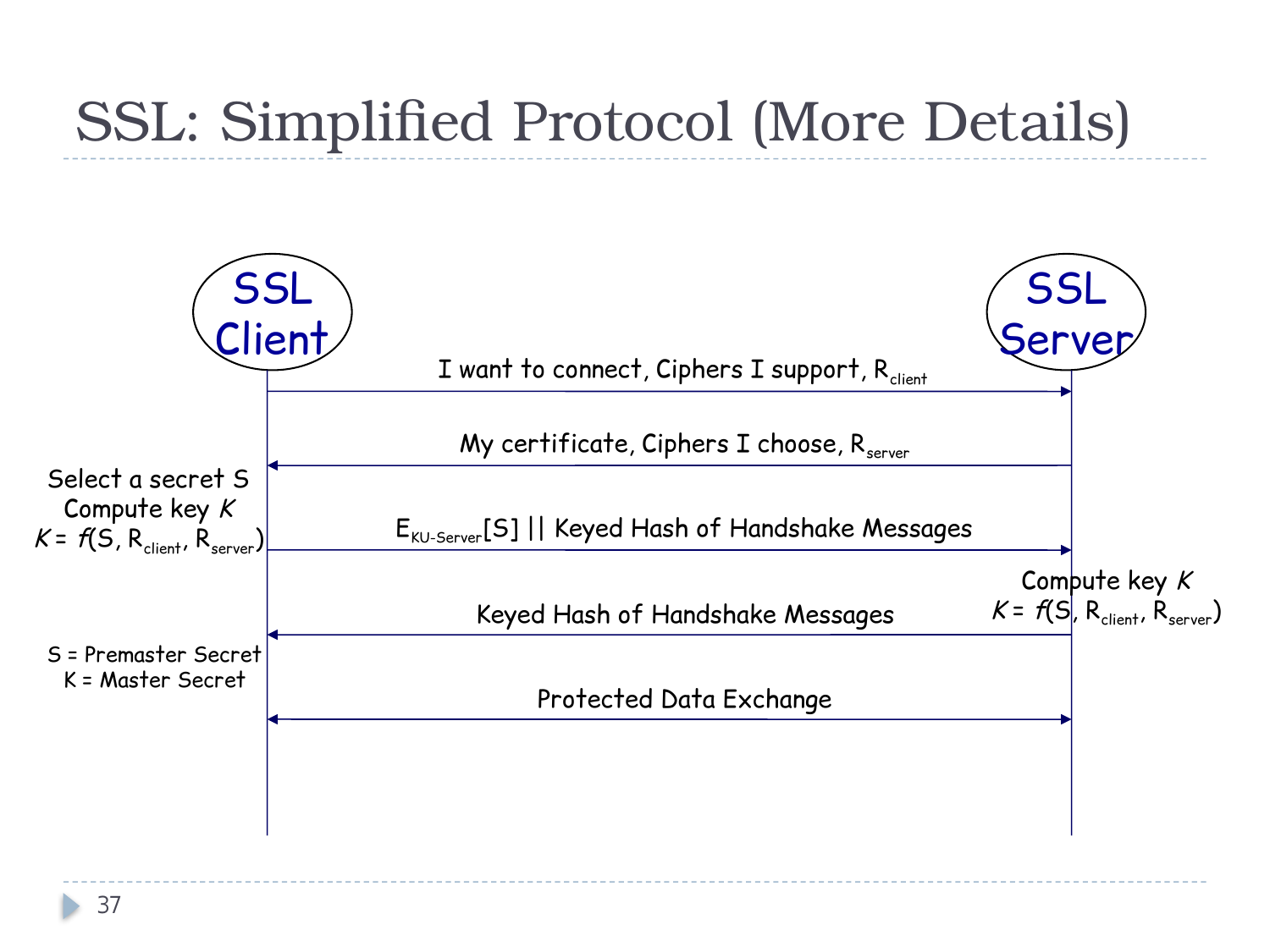

# SSL: Simplified Protocol (More Details)

SSL
Client
SSL
Server
I want to connect, Ciphers I support, Rclient

My certificate, Ciphers I choose, Rserver
Select a secret S
Compute key K
K = f(S, Rclient, Rserver)

EKU-Server[S] || Keyed Hash of Handshake Messages

Compute key K
K = f(S, Rclient, Rserver)
Keyed Hash of Handshake Messages
S = Premaster Secret
K = Master Secret

Protected Data Exchange

37